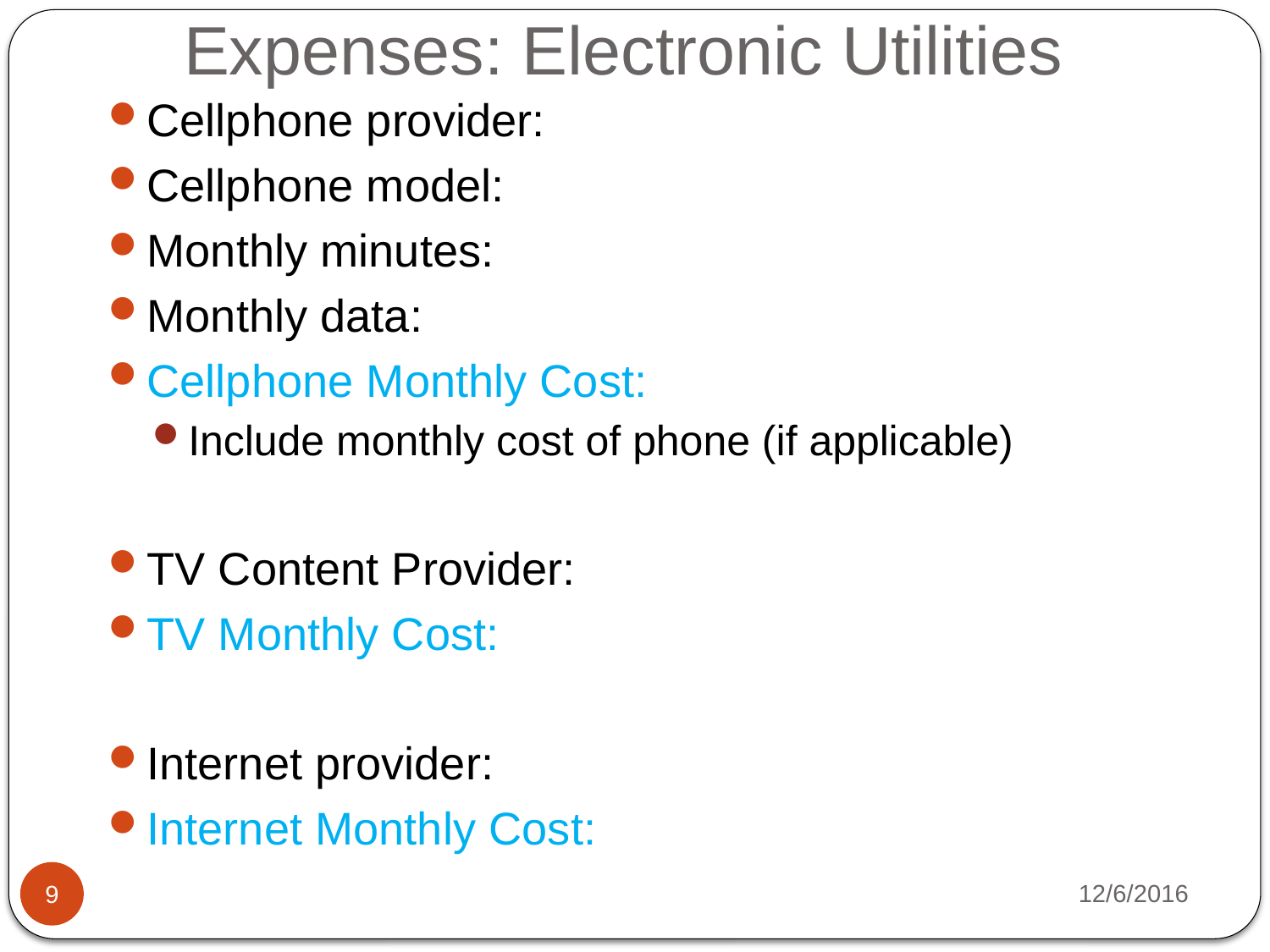

# Expenses: Electronic Utilities
Cellphone provider:
Cellphone model:
Monthly minutes:
Monthly data:
Cellphone Monthly Cost:
Include monthly cost of phone (if applicable)

TV Content Provider:
TV Monthly Cost:

Internet provider:
Internet Monthly Cost:
12/6/2016
9